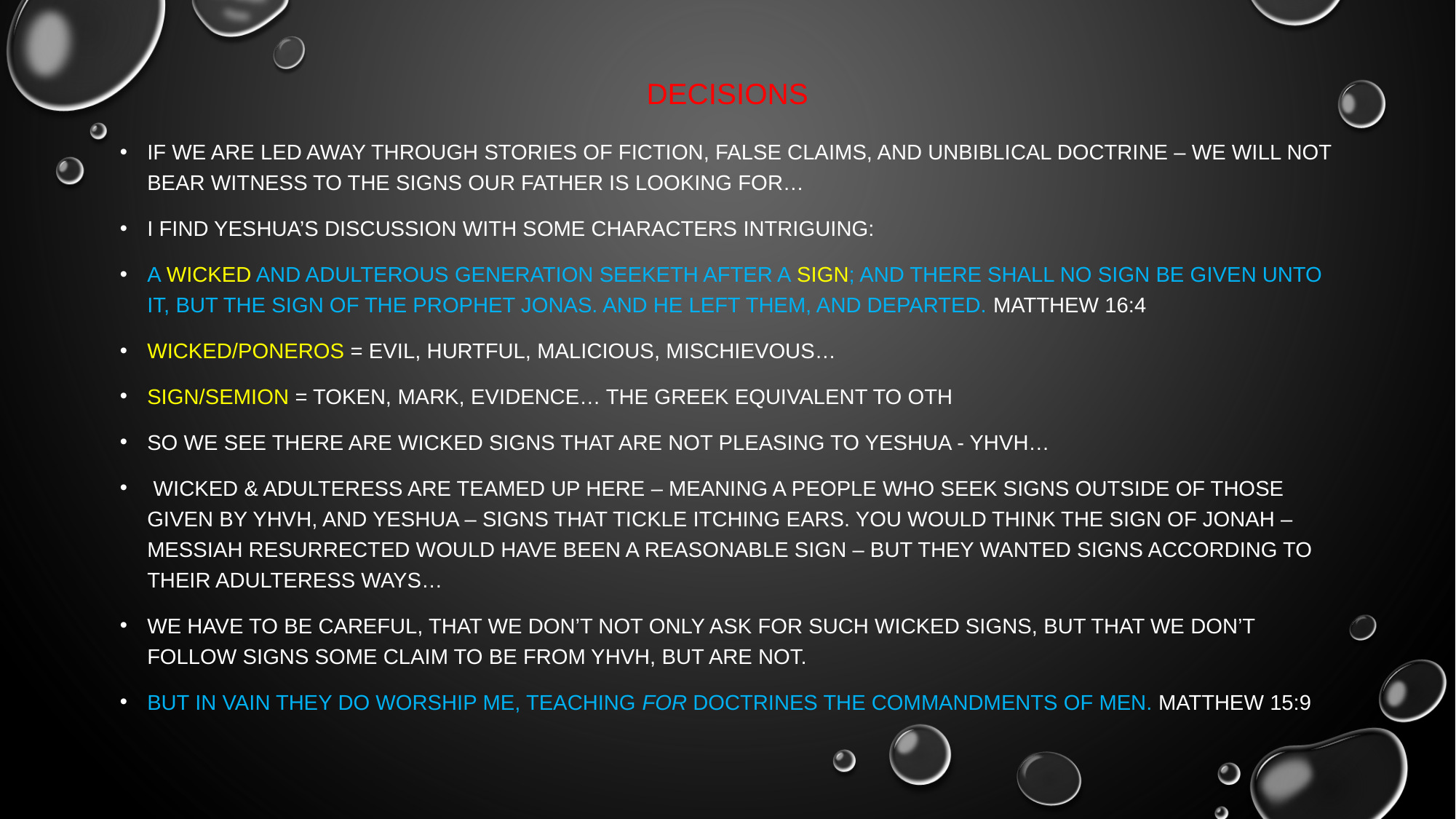

# decisions
If we are led away through stories of fiction, false claims, and unbiblical doctrine – we will not bear witness to the signs our father is looking for…
I find yeshua’s discussion with some characters intriguing:
A wicked and adulterous generation seeketh after a sign; and there shall no sign be given unto it, but the sign of the prophet Jonas. And he left them, and departed. Matthew 16:4
Wicked/poneros = evil, hurtful, malicious, mischievous…
Sign/semion = token, mark, evidence… the Greek equivalent to oth
So we see there are wicked signs that are not pleasing to yeshua - yhvh…
 wicked & adulteress are teamed up here – meaning a people who seek signs outside of those given by yhvh, and yeshua – signs that tickle itching ears. You would think the sign of Jonah – messiah resurrected would have been a reasonable sign – but they wanted signs according to their adulteress ways…
We have to be careful, that we don’t not only ask for such wicked signs, but that we don’t follow signs some claim to be from yhvh, but are not.
But in vain they do worship me, teaching for doctrines the commandments of men. Matthew 15:9